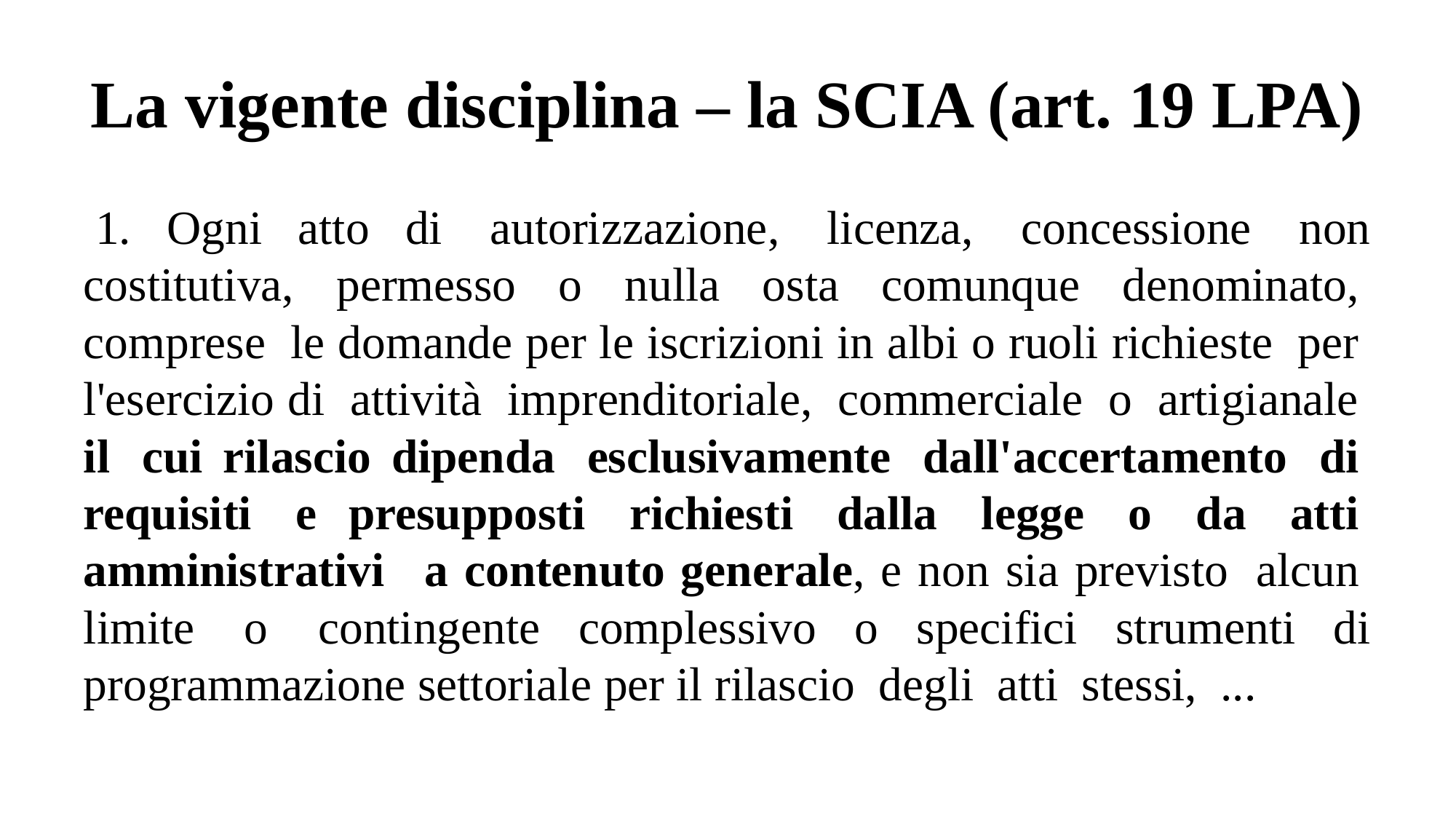

# La vigente disciplina – la SCIA (art. 19 LPA)
 1.  Ogni  atto  di   autorizzazione,   licenza,   concessione   non costitutiva, permesso o nulla osta comunque denominato,  comprese  le domande per le iscrizioni in albi o ruoli richieste  per  l'esercizio di  attività  imprenditoriale,  commerciale  o  artigianale  il  cui rilascio dipenda  esclusivamente  dall'accertamento  di  requisiti  e presupposti  richiesti  dalla  legge  o  da  atti  amministrativi   a contenuto generale, e non sia previsto  alcun  limite  o  contingente complessivo o specifici strumenti di programmazione settoriale per il rilascio  degli  atti  stessi,  ...